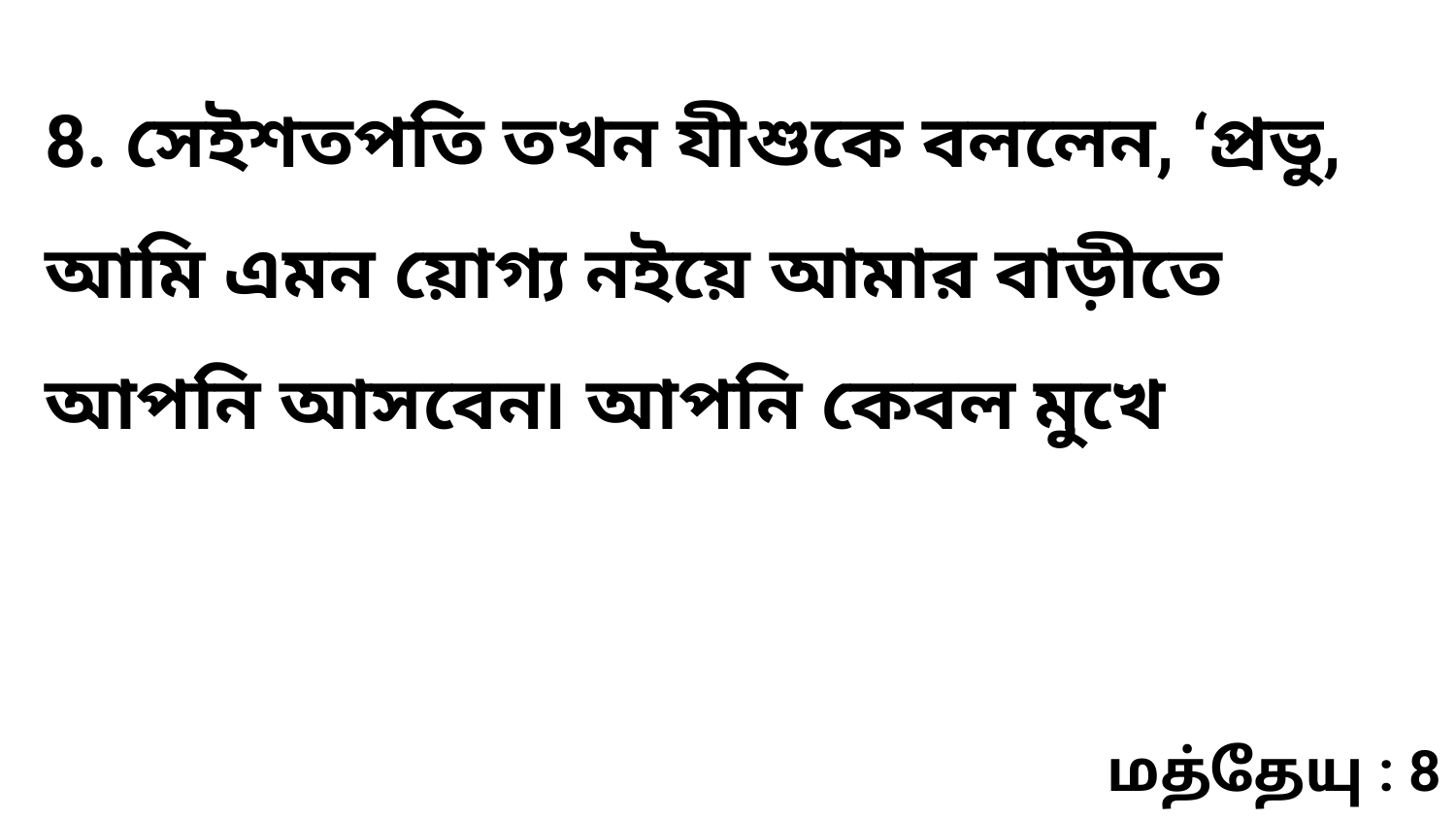

8. সেইশতপতি তখন যীশুকে বললেন, ‘প্রভু, আমি এমন য়োগ্য নইয়ে আমার বাড়ীতে আপনি আসবেন৷ আপনি কেবল মুখে
மத்தேயு : 8